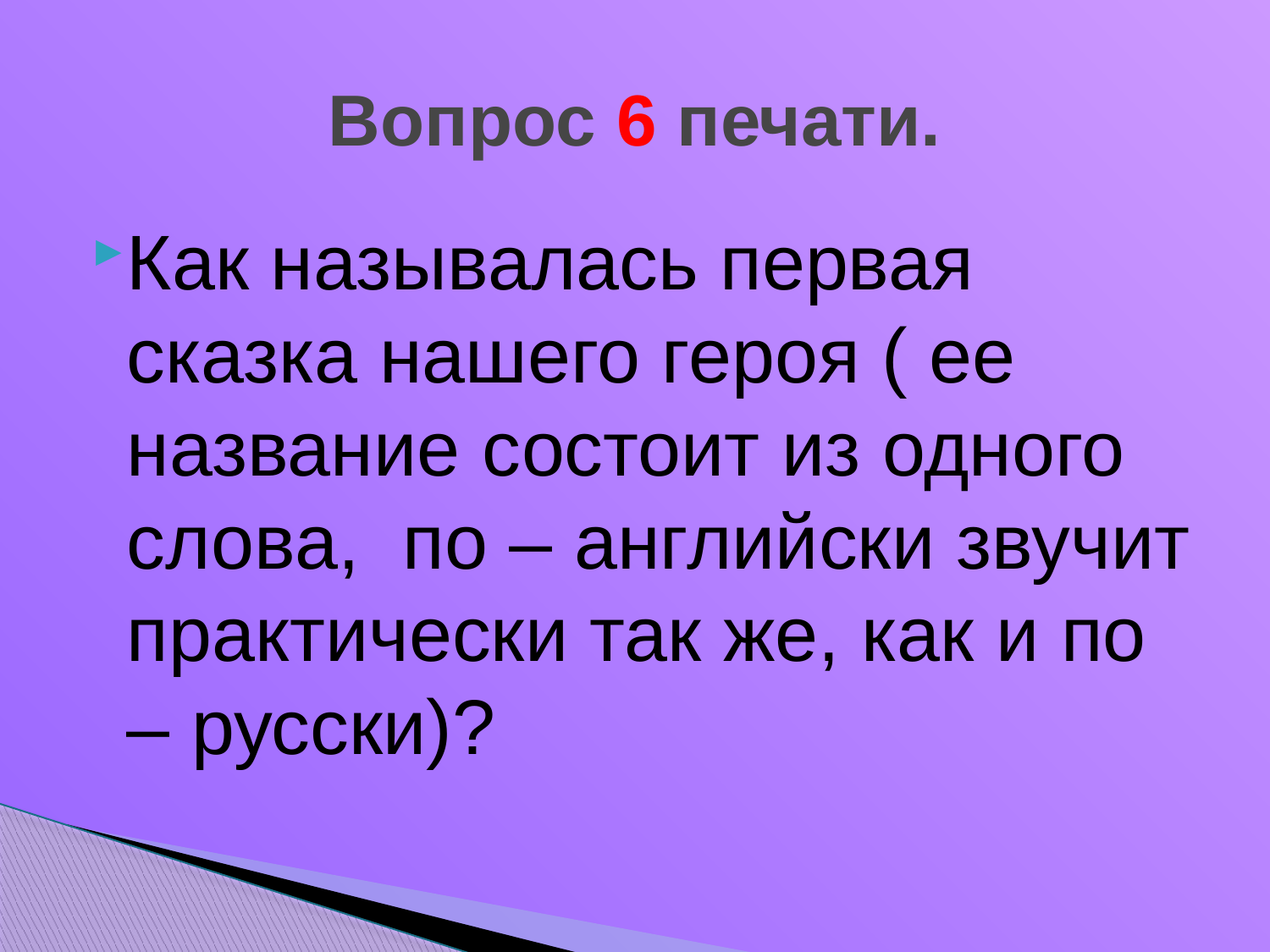

# Вопрос 6 печати.
Как называлась первая сказка нашего героя ( ее название состоит из одного слова,  по – английски звучит практически так же, как и по – русски)?